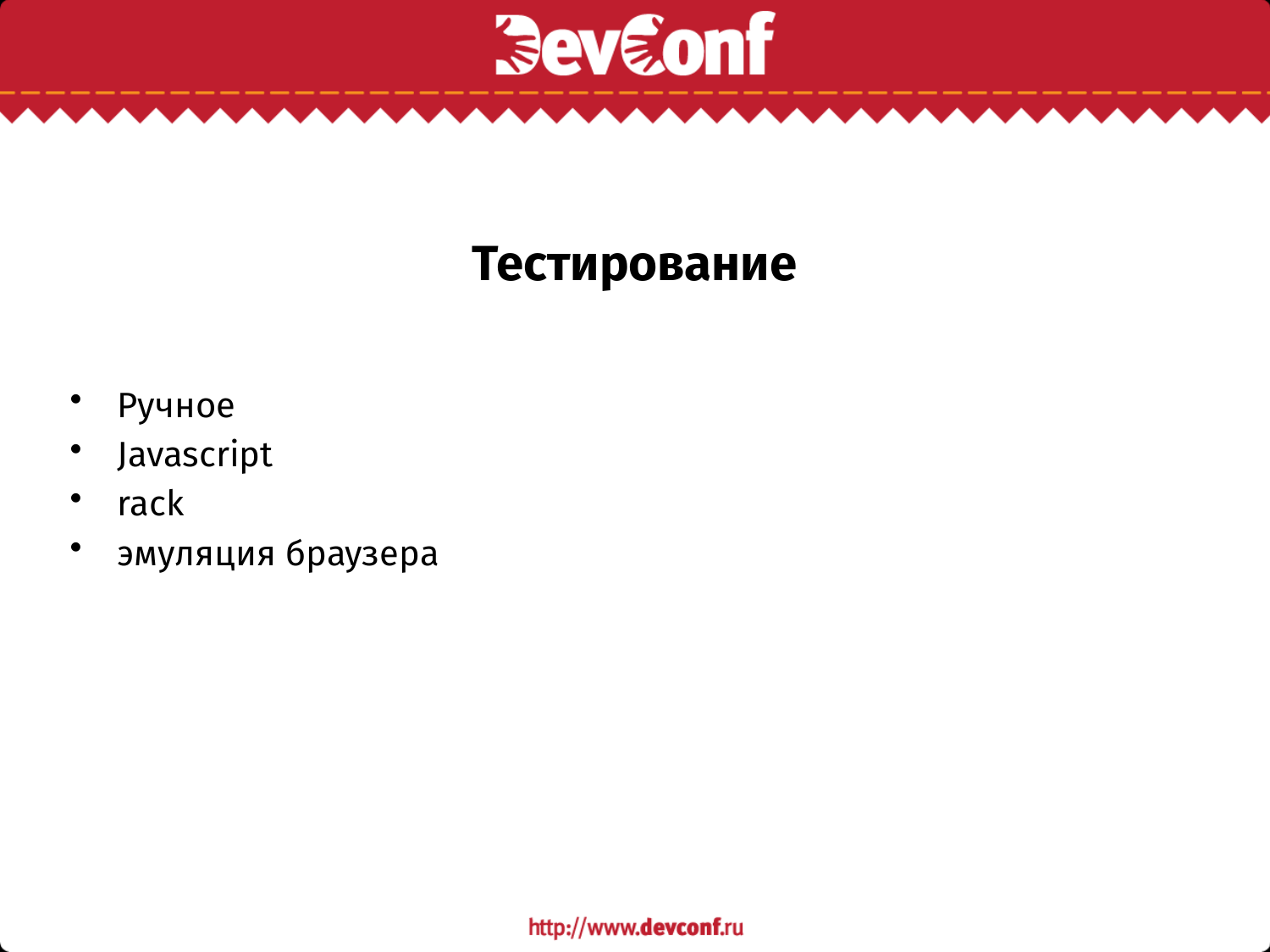

# Тестирование
Ручное
Javascript
rack
эмуляция браузера